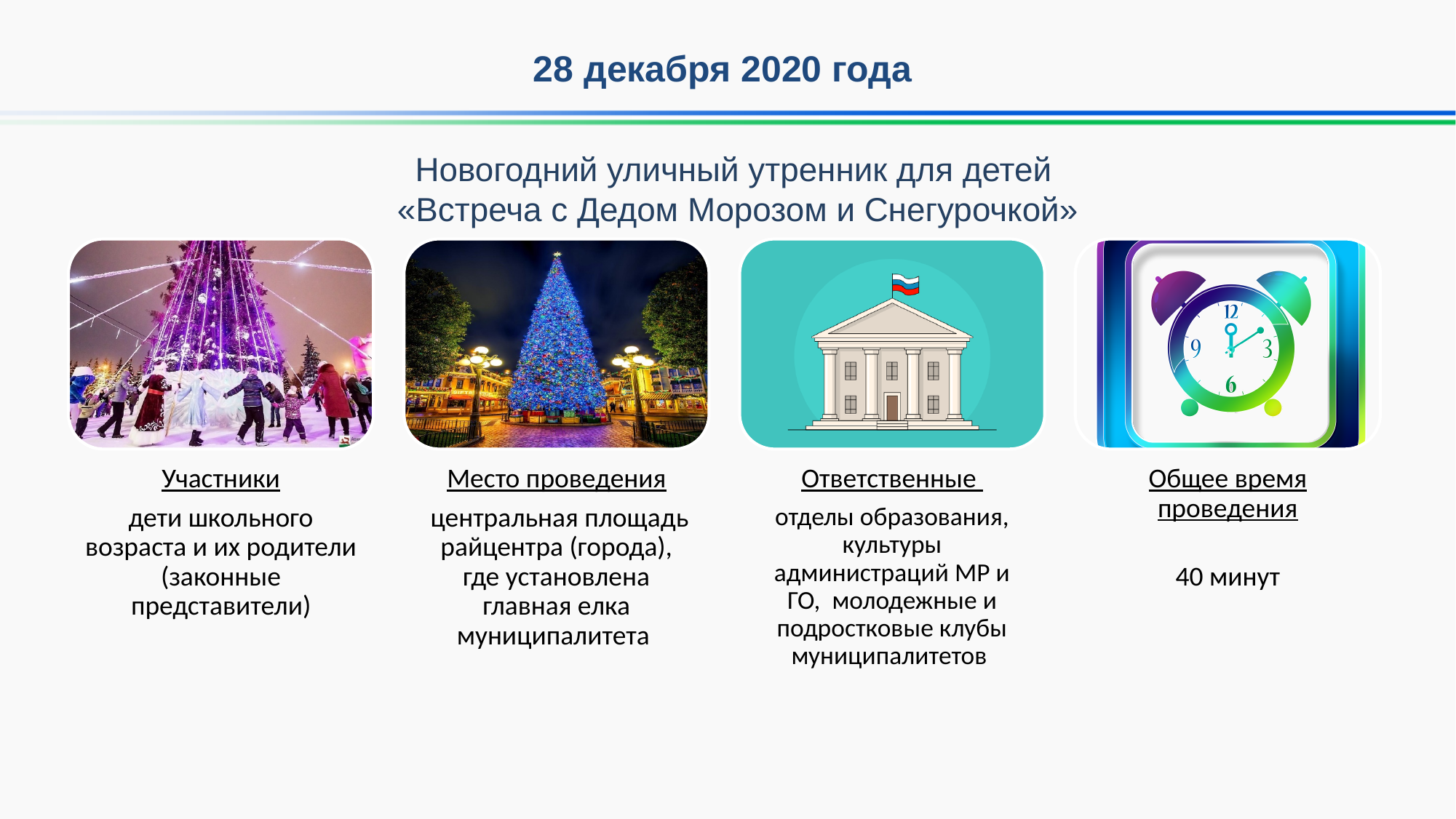

28 декабря 2020 года
Участники
дети школьного возраста и их родители (законные представители)
Место проведения
 центральная площадь райцентра (города), где установлена главная елка муниципалитета
Ответственные
отделы образования, культуры администраций МР и ГО,  молодежные и подростковые клубы муниципалитетов
Общее время проведения
40 минут
Новогодний уличный утренник для детей
                            «Встреча с Дедом Морозом и Снегурочкой»